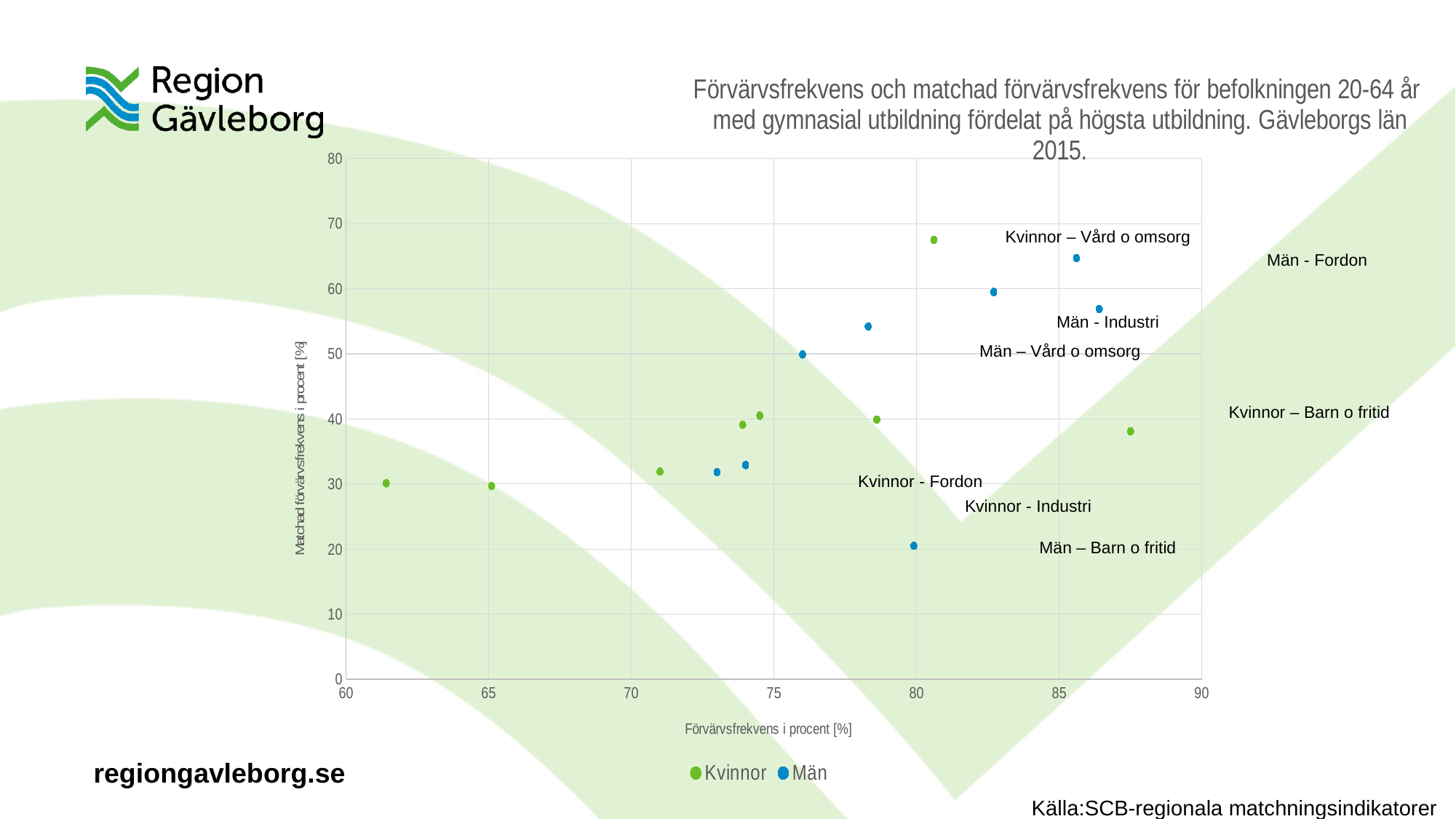

### Chart: Förvärvsfrekvens och matchad förvärvsfrekvens för befolkningen 20-64 år  med gymnasial utbildning fördelat på högsta utbildning. Gävleborgs län 2015.

| Category |  |  |
|---|---|---|
Kvinnor – Vård o omsorg
Män - Fordon
Män - Industri
Män – Vård o omsorg
Kvinnor – Barn o fritid
Kvinnor - Fordon
Kvinnor - Industri
Män – Barn o fritid
Källa:SCB-regionala matchningsindikatorer